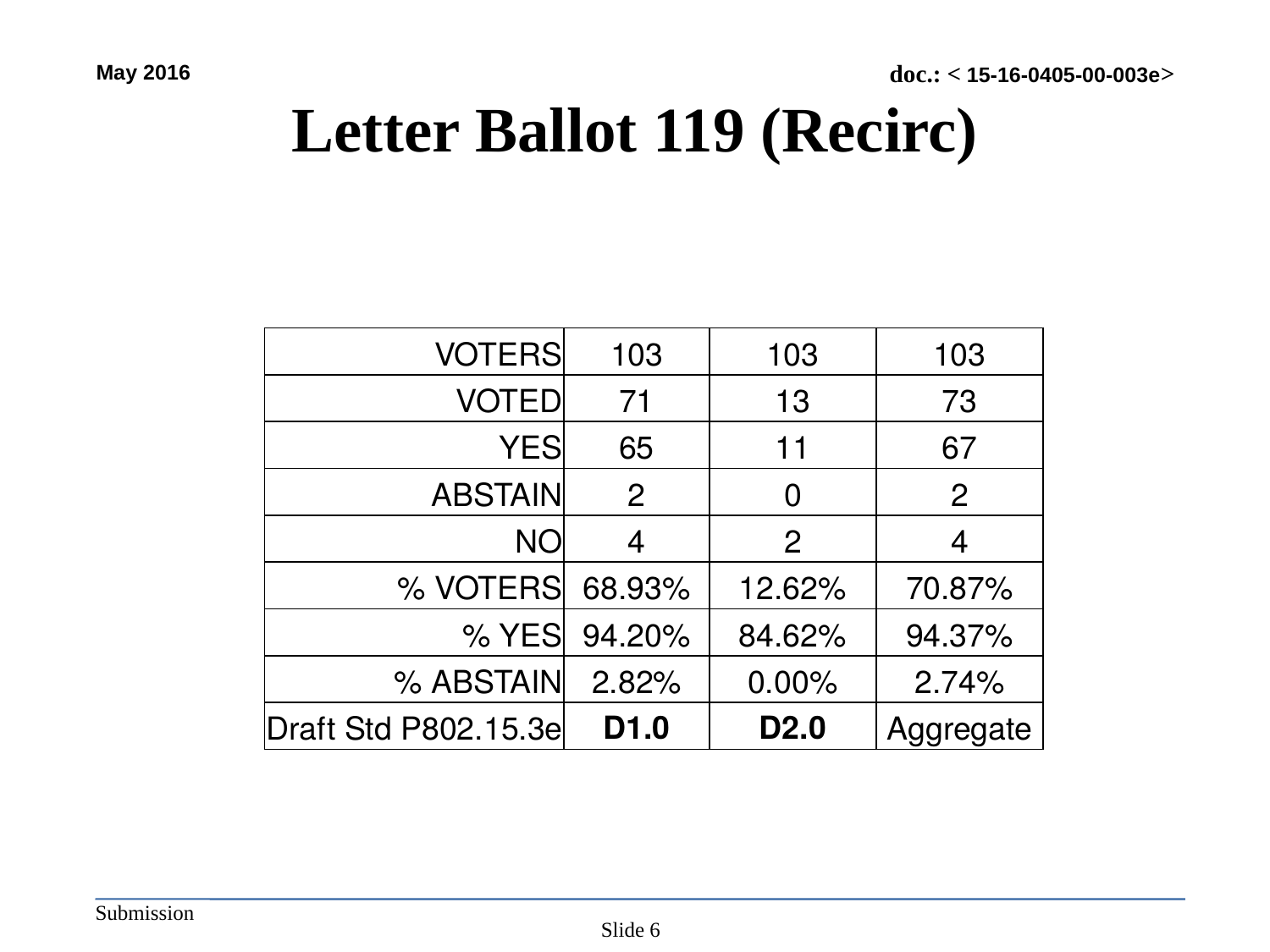

# Letter Ballot 119 (Recirc)
| VOTERS | 103 | 103 | 103 |
| --- | --- | --- | --- |
| VOTED | 71 | 13 | 73 |
| YES | 65 | 11 | 67 |
| ABSTAIN | 2 | 0 | 2 |
| NO | 4 | 2 | 4 |
| % VOTERS | 68.93% | 12.62% | 70.87% |
| % YES | 94.20% | 84.62% | 94.37% |
| % ABSTAIN | 2.82% | 0.00% | 2.74% |
| Draft Std P802.15.3e | D1.0 | D2.0 | Aggregate |
Slide 6